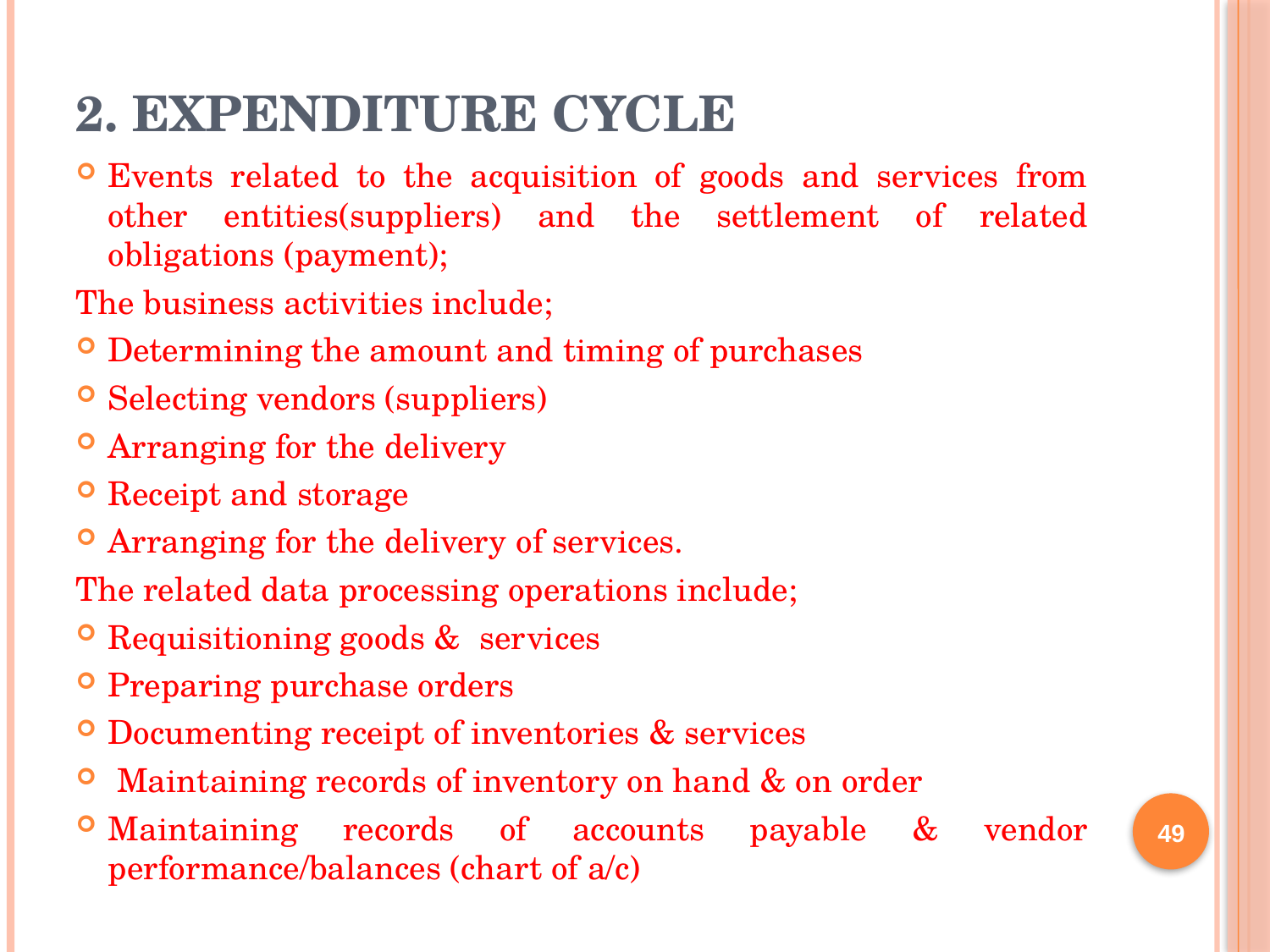

# 2. Expenditure cycle
Events related to the acquisition of goods and services from other entities(suppliers) and the settlement of related obligations (payment);
The business activities include;
Determining the amount and timing of purchases
Selecting vendors (suppliers)
Arranging for the delivery
Receipt and storage
Arranging for the delivery of services.
The related data processing operations include;
Requisitioning goods &  services
Preparing purchase orders
Documenting receipt of inventories & services
 Maintaining records of inventory on hand & on order
Maintaining records of accounts payable & vendor performance/balances (chart of a/c)

49